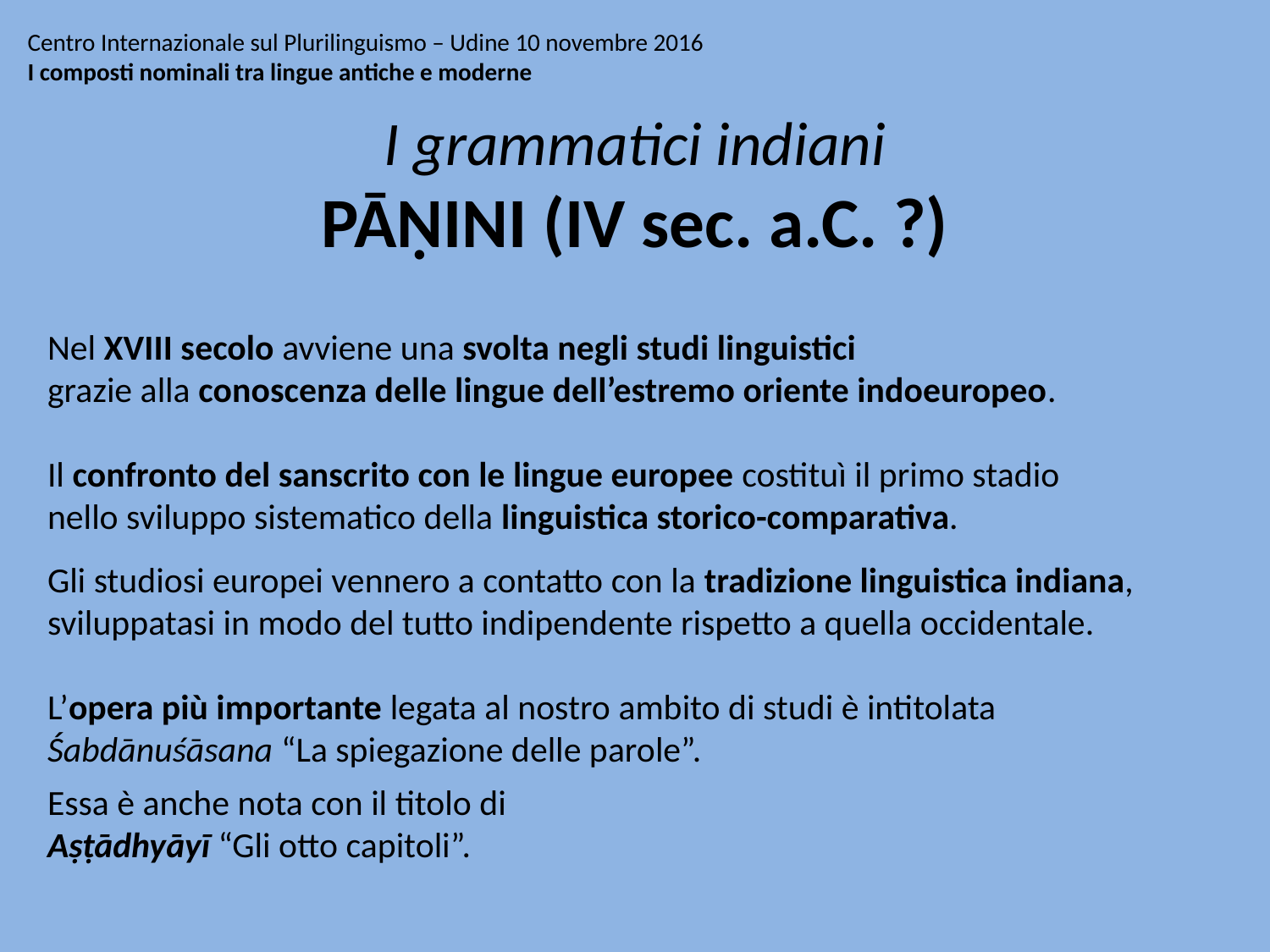

# Centro Internazionale sul Plurilinguismo – Udine 10 novembre 2016 I composti nominali tra lingue antiche e moderne
I grammatici indiani
PĀṆINI (IV sec. a.C. ?)
Nel XVIII secolo avviene una svolta negli studi linguistici
grazie alla conoscenza delle lingue dell’estremo oriente indoeuropeo.

Il confronto del sanscrito con le lingue europee costituì il primo stadio
nello sviluppo sistematico della linguistica storico-comparativa.
Gli studiosi europei vennero a contatto con la tradizione linguistica indiana, sviluppatasi in modo del tutto indipendente rispetto a quella occidentale.

L’opera più importante legata al nostro ambito di studi è intitolata
Śabdānuśāsana “La spiegazione delle parole”.
Essa è anche nota con il titolo di
Aṣṭādhyāyī “Gli otto capitoli”.